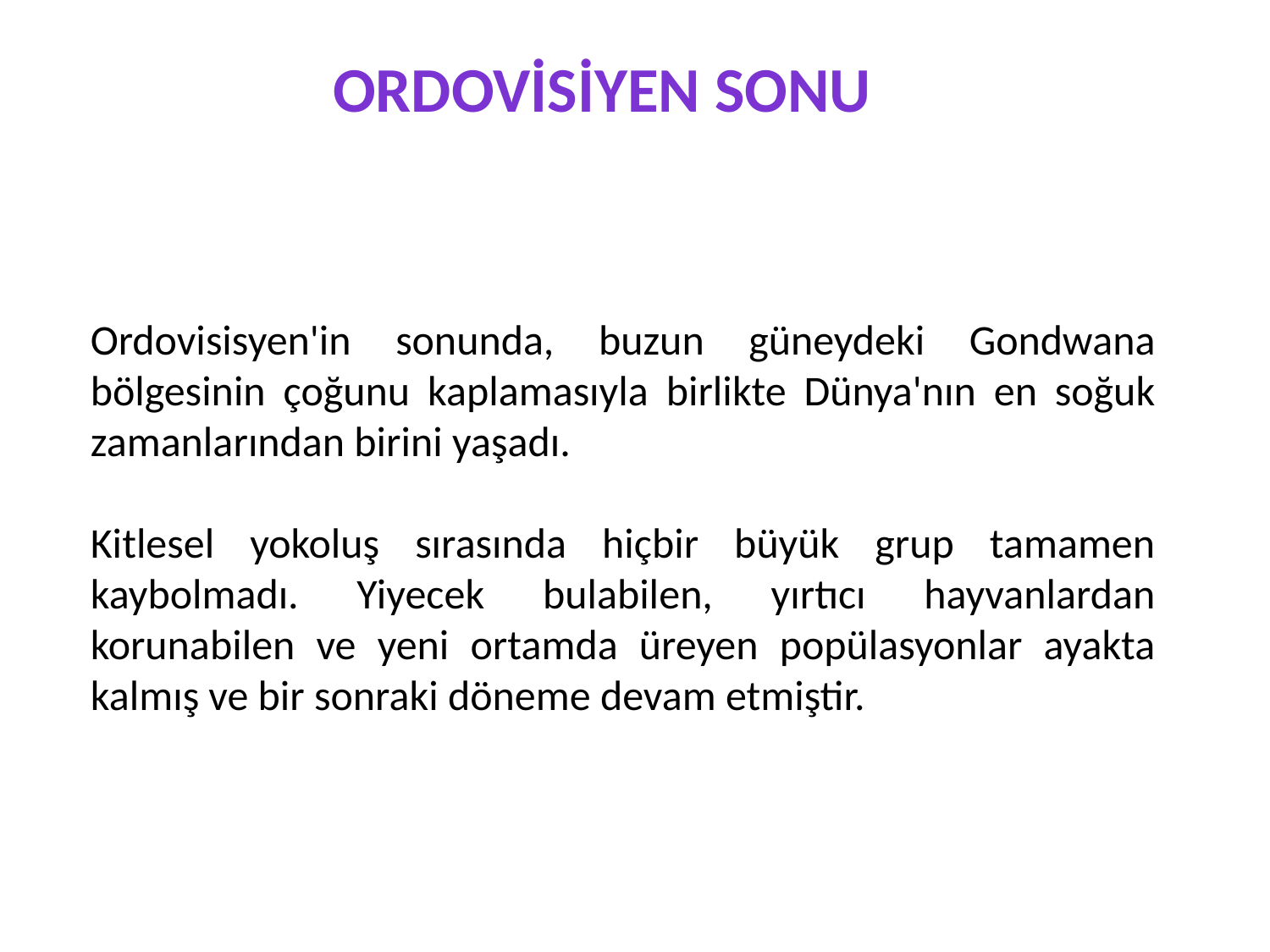

Ordovisiyen sonu
Ordovisisyen'in sonunda, buzun güneydeki Gondwana bölgesinin çoğunu kaplamasıyla birlikte Dünya'nın en soğuk zamanlarından birini yaşadı.

Kitlesel yokoluş sırasında hiçbir büyük grup tamamen kaybolmadı. Yiyecek bulabilen, yırtıcı hayvanlardan korunabilen ve yeni ortamda üreyen popülasyonlar ayakta kalmış ve bir sonraki döneme devam etmiştir.